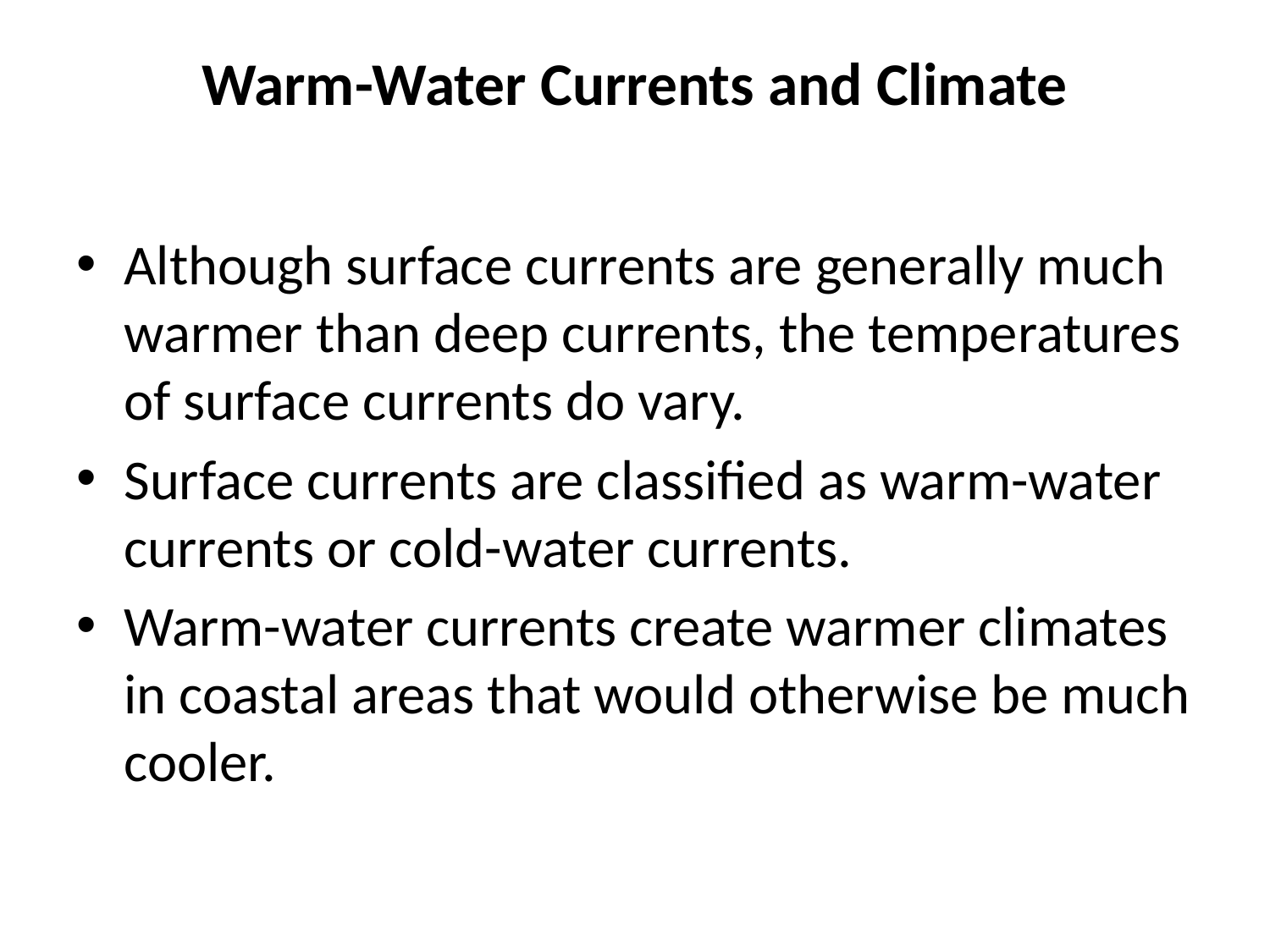

# Warm-Water Currents and Climate
Although surface currents are generally much warmer than deep currents, the temperatures of surface currents do vary.
Surface currents are classified as warm-water currents or cold-water currents.
Warm-water currents create warmer climates in coastal areas that would otherwise be much cooler.